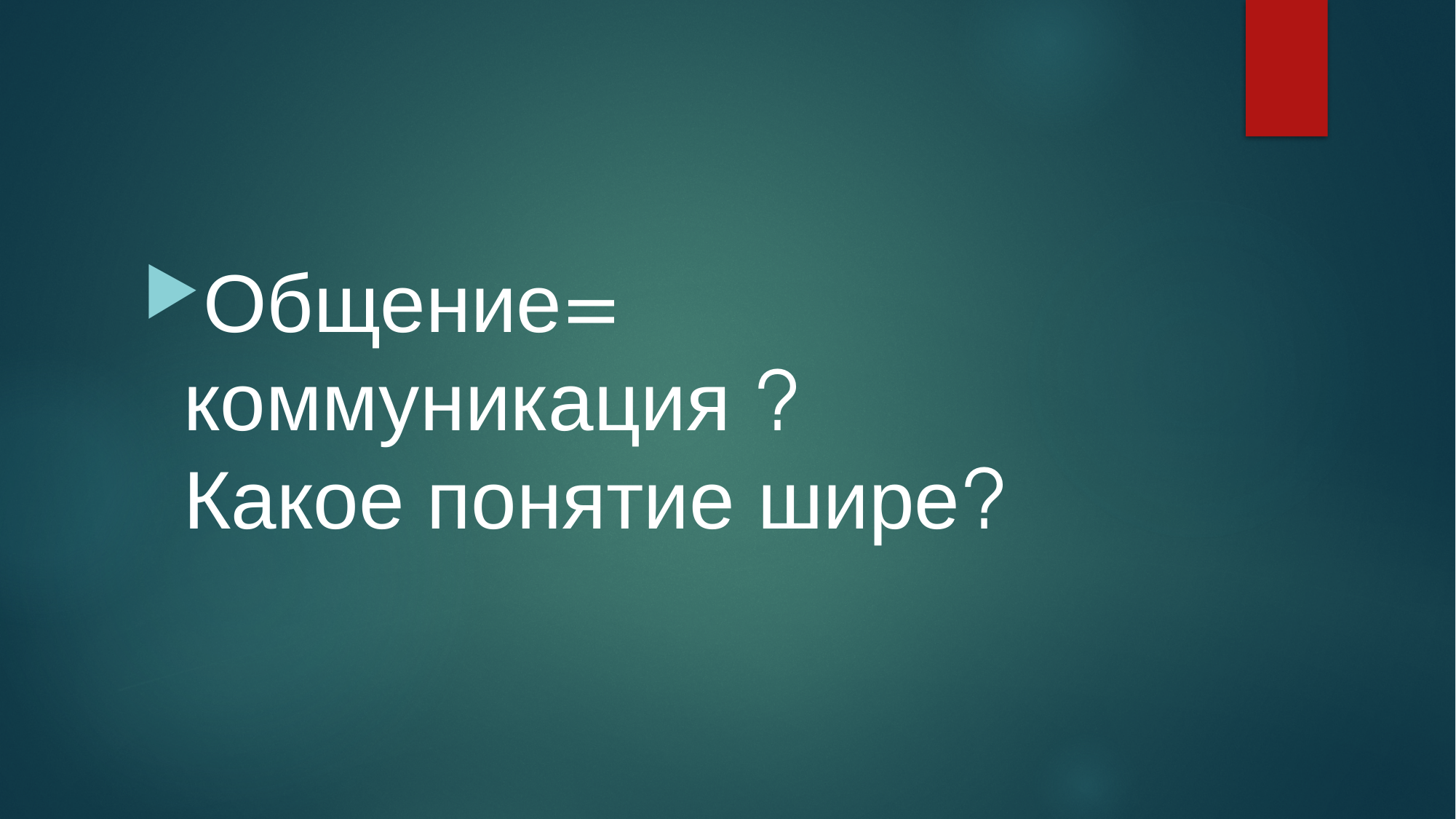

#
Общение= коммуникация ?
Какое понятие шире?